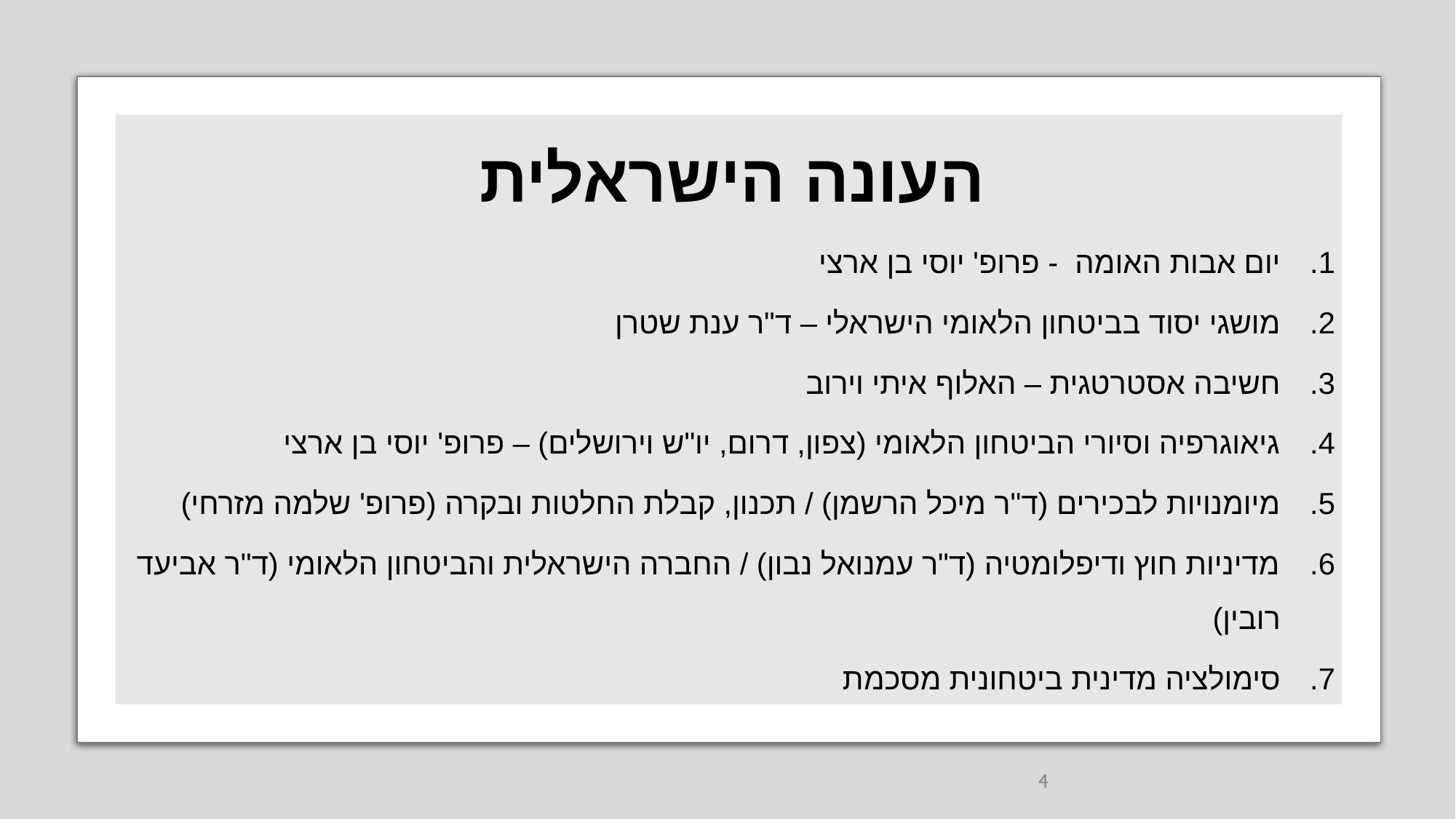

# העונה הישראלית

יום אבות האומה  - פרופ' יוסי בן ארצי
מושגי יסוד בביטחון הלאומי הישראלי – ד"ר ענת שטרן
חשיבה אסטרטגית – האלוף איתי וירוב
גיאוגרפיה וסיורי הביטחון הלאומי (צפון, דרום, יו"ש וירושלים) – פרופ' יוסי בן ארצי
מיומנויות לבכירים (ד"ר מיכל הרשמן) / תכנון, קבלת החלטות ובקרה (פרופ' שלמה מזרחי)
מדיניות חוץ ודיפלומטיה (ד"ר עמנואל נבון) / החברה הישראלית והביטחון הלאומי (ד"ר אביעד רובין)
סימולציה מדינית ביטחונית מסכמת

4